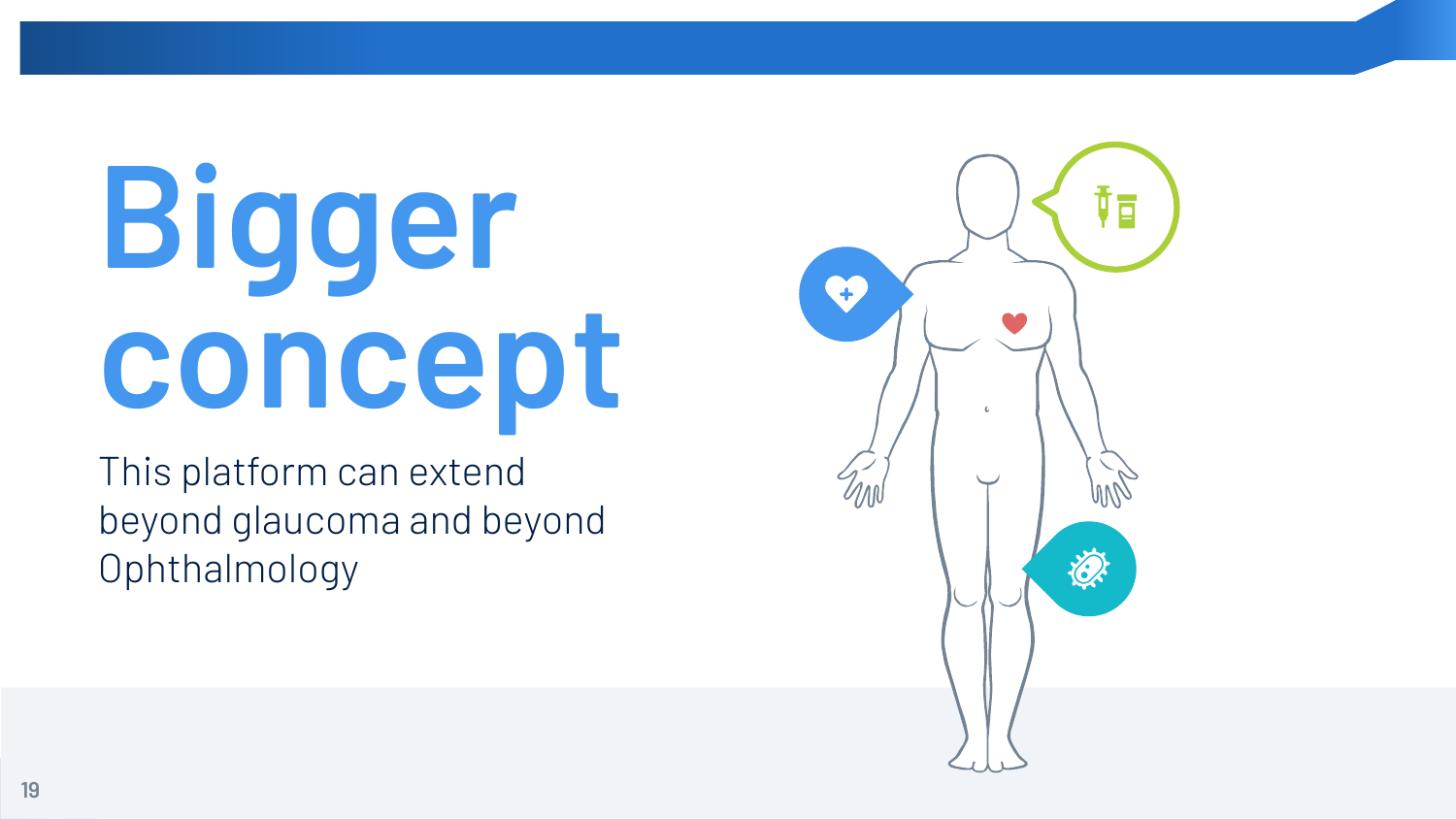

Bigger concept

This platform can extend beyond glaucoma and beyond Ophthalmology

19